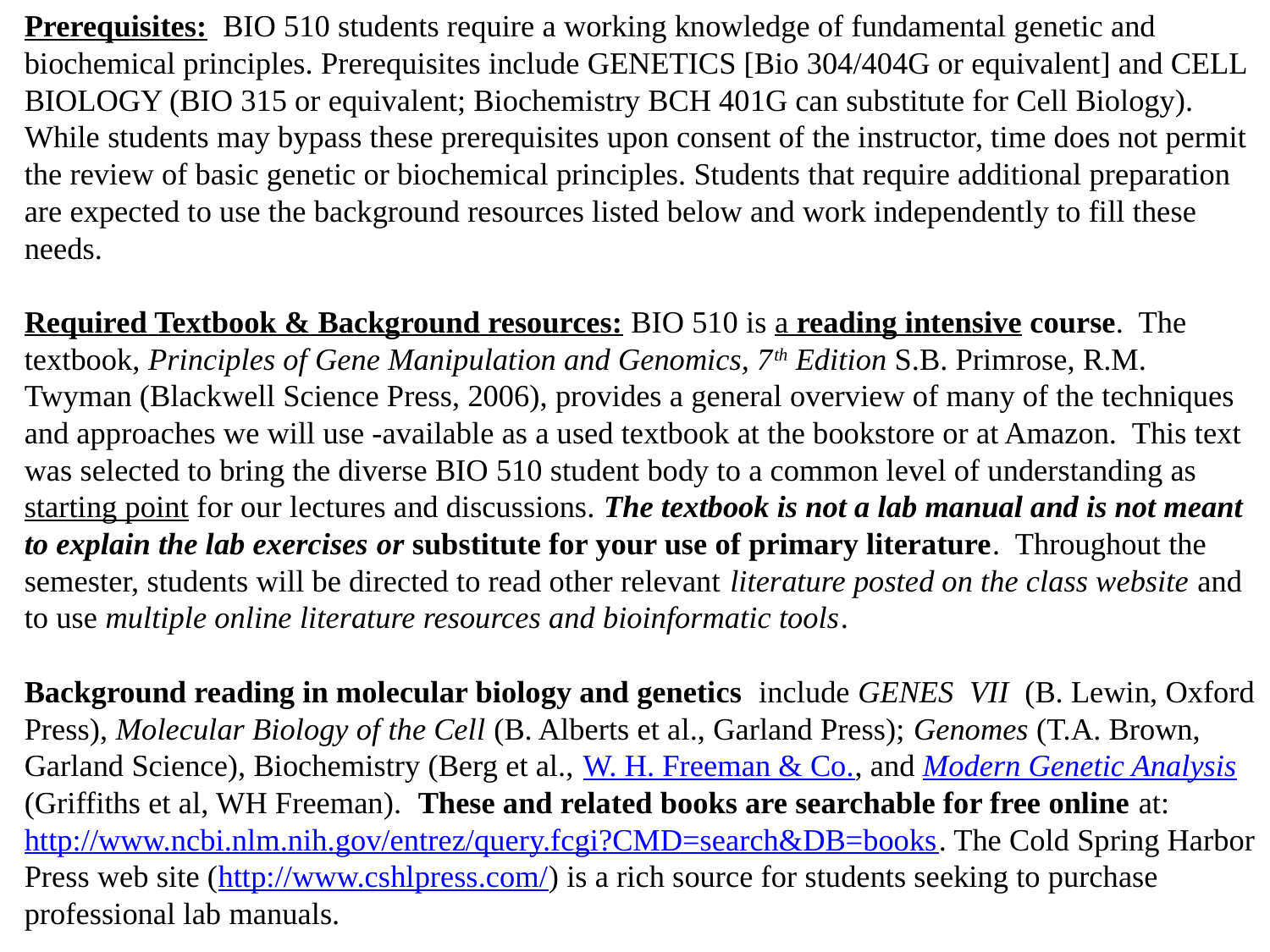

Prerequisites:  BIO 510 students require a working knowledge of fundamental genetic and biochemical principles. Prerequisites include GENETICS [Bio 304/404G or equivalent] and CELL BIOLOGY (BIO 315 or equivalent; Biochemistry BCH 401G can substitute for Cell Biology).  While students may bypass these prerequisites upon consent of the instructor, time does not permit the review of basic genetic or biochemical principles. Students that require additional preparation are expected to use the background resources listed below and work independently to fill these needs.

Required Textbook & Background resources: BIO 510 is a reading intensive course.  The textbook, Principles of Gene Manipulation and Genomics, 7th Edition S.B. Primrose, R.M. Twyman (Blackwell Science Press, 2006), provides a general overview of many of the techniques and approaches we will use -available as a used textbook at the bookstore or at Amazon.  This text was selected to bring the diverse BIO 510 student body to a common level of understanding as starting point for our lectures and discussions. The textbook is not a lab manual and is not meant to explain the lab exercises or substitute for your use of primary literature.  Throughout the semester, students will be directed to read other relevant literature posted on the class website and to use multiple online literature resources and bioinformatic tools.

Background reading in molecular biology and genetics  include GENES  VII  (B. Lewin, Oxford Press), Molecular Biology of the Cell (B. Alberts et al., Garland Press); Genomes (T.A. Brown, Garland Science), Biochemistry (Berg et al., W. H. Freeman & Co., and Modern Genetic Analysis (Griffiths et al, WH Freeman).  These and related books are searchable for free online at: http://www.ncbi.nlm.nih.gov/entrez/query.fcgi?CMD=search&DB=books. The Cold Spring Harbor Press web site (http://www.cshlpress.com/) is a rich source for students seeking to purchase professional lab manuals.